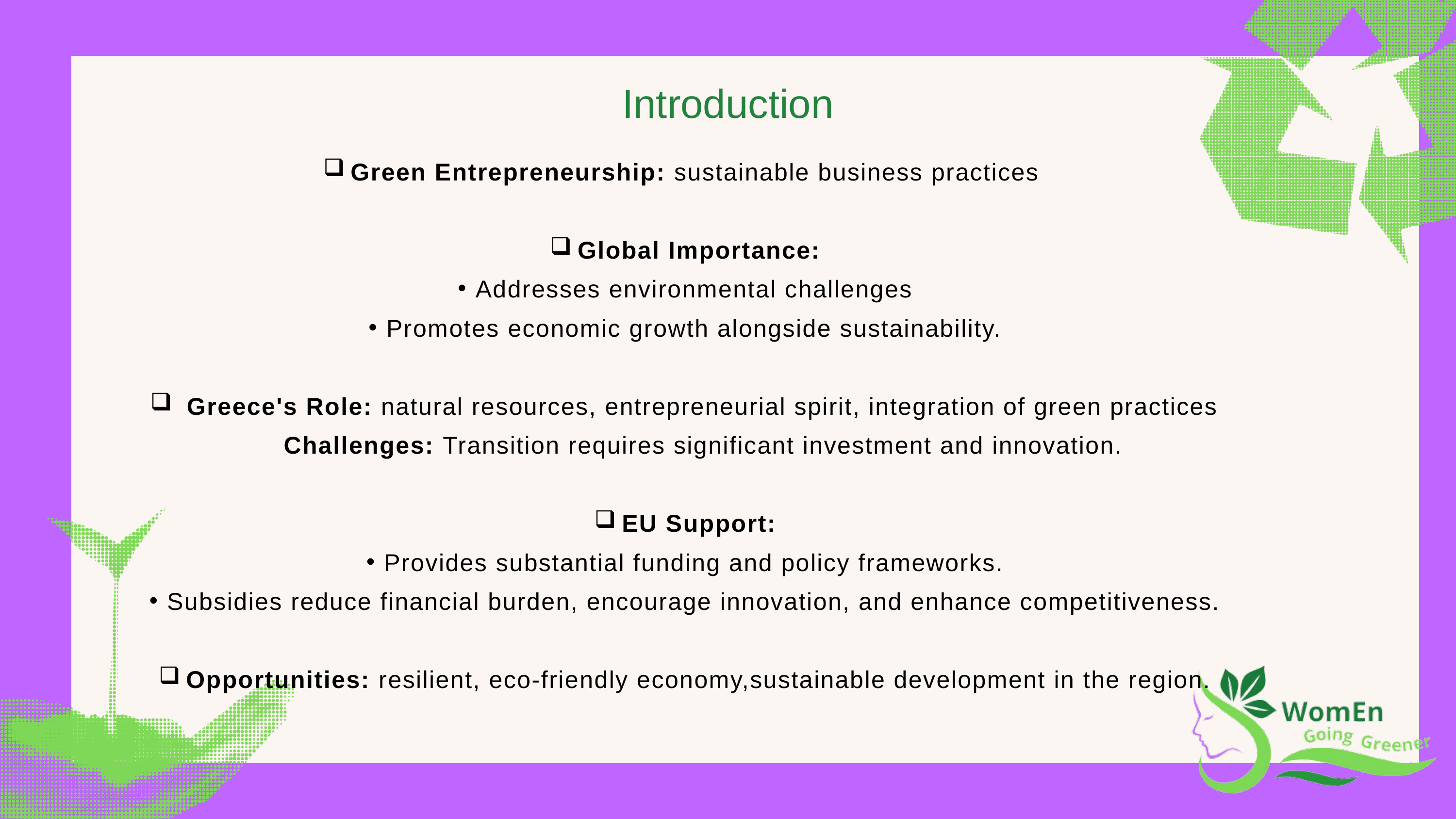

Introduction
Green Entrepreneurship: sustainable business practices

Global Importance:
Addresses environmental challenges
Promotes economic growth alongside sustainability.

Greece's Role: natural resources, entrepreneurial spirit, integration of green practices Challenges: Transition requires significant investment and innovation.

EU Support:
Provides substantial funding and policy frameworks.
Subsidies reduce financial burden, encourage innovation, and enhance competitiveness.

Opportunities: resilient, eco-friendly economy,sustainable development in the region.